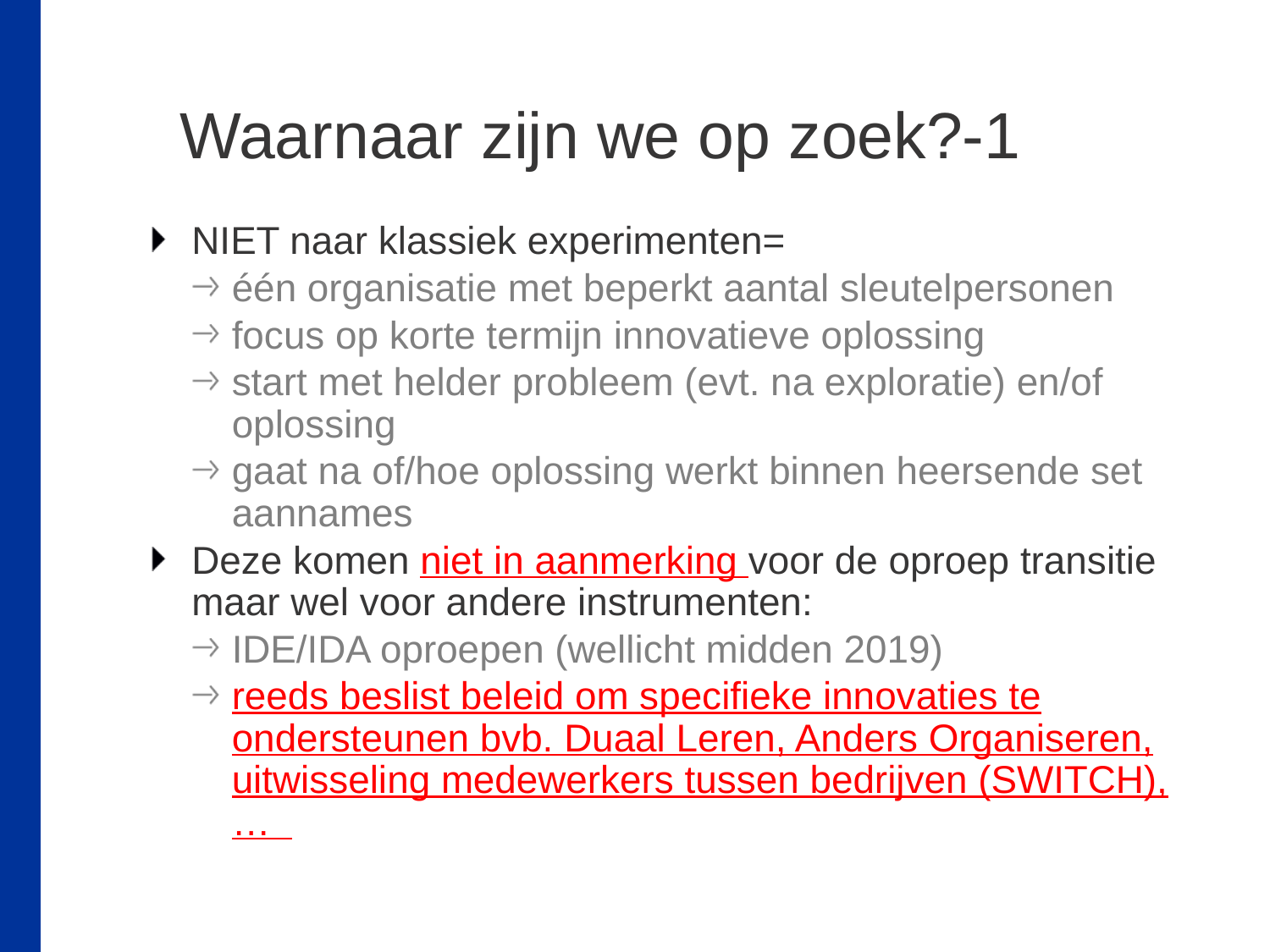

# Waarnaar zijn we op zoek?-1
NIET naar klassiek experimenten=
één organisatie met beperkt aantal sleutelpersonen
focus op korte termijn innovatieve oplossing
start met helder probleem (evt. na exploratie) en/of oplossing
gaat na of/hoe oplossing werkt binnen heersende set aannames
Deze komen niet in aanmerking voor de oproep transitie maar wel voor andere instrumenten:
IDE/IDA oproepen (wellicht midden 2019)
reeds beslist beleid om specifieke innovaties te ondersteunen bvb. Duaal Leren, Anders Organiseren, uitwisseling medewerkers tussen bedrijven (SWITCH),…